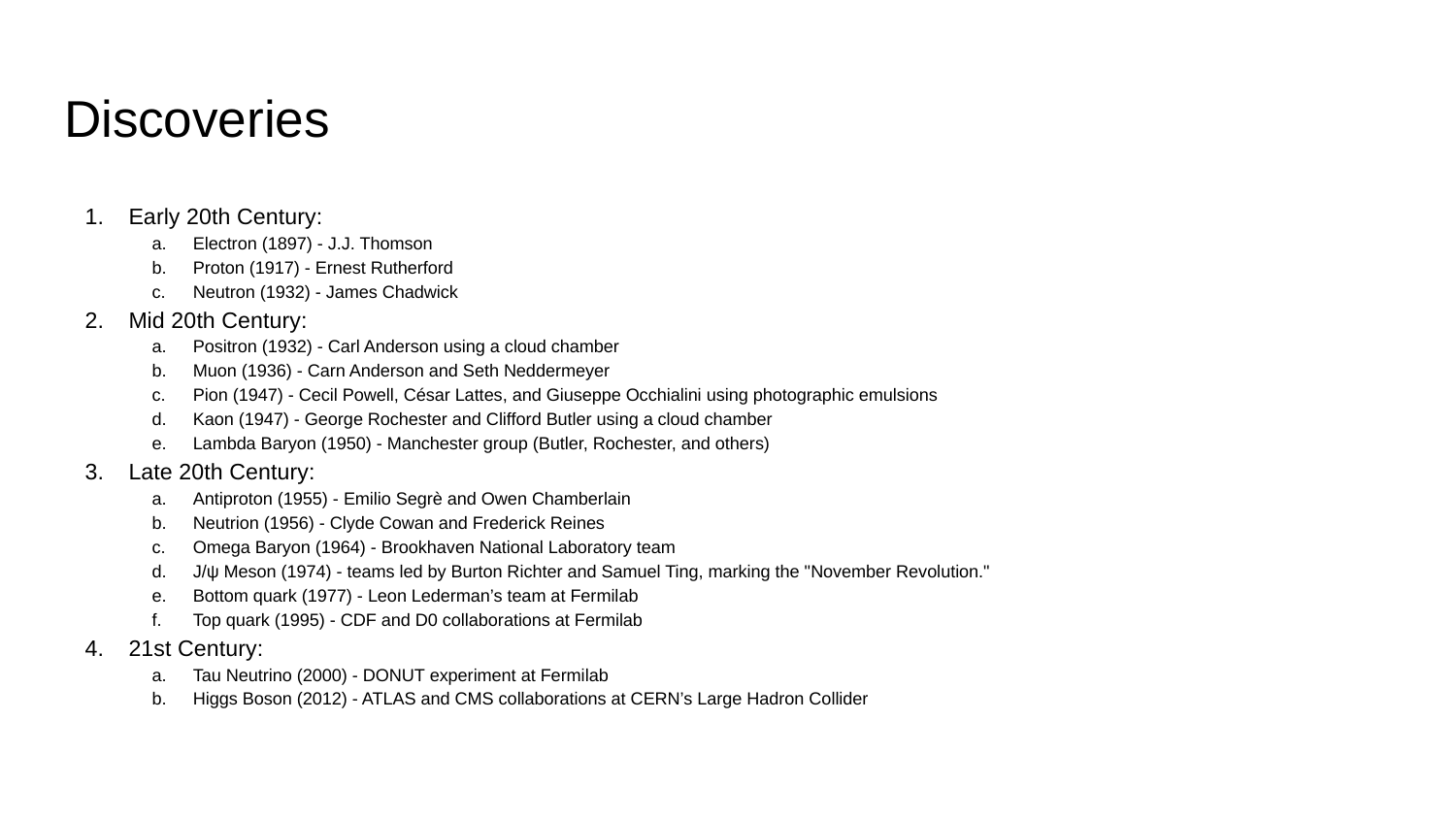

# Discoveries
Early 20th Century:
Electron (1897) - J.J. Thomson
Proton (1917) - Ernest Rutherford
Neutron (1932) - James Chadwick
Mid 20th Century:
Positron (1932) - Carl Anderson using a cloud chamber
Muon (1936) - Carn Anderson and Seth Neddermeyer
Pion (1947) - Cecil Powell, César Lattes, and Giuseppe Occhialini using photographic emulsions
Kaon (1947) - George Rochester and Clifford Butler using a cloud chamber
Lambda Baryon (1950) - Manchester group (Butler, Rochester, and others)
Late 20th Century:
Antiproton (1955) - Emilio Segrè and Owen Chamberlain
Neutrion (1956) - Clyde Cowan and Frederick Reines
Omega Baryon (1964) - Brookhaven National Laboratory team
J/ψ Meson (1974) - teams led by Burton Richter and Samuel Ting, marking the "November Revolution."
Bottom quark (1977) - Leon Lederman’s team at Fermilab
Top quark (1995) - CDF and D0 collaborations at Fermilab
21st Century:
Tau Neutrino (2000) - DONUT experiment at Fermilab
Higgs Boson (2012) - ATLAS and CMS collaborations at CERN’s Large Hadron Collider